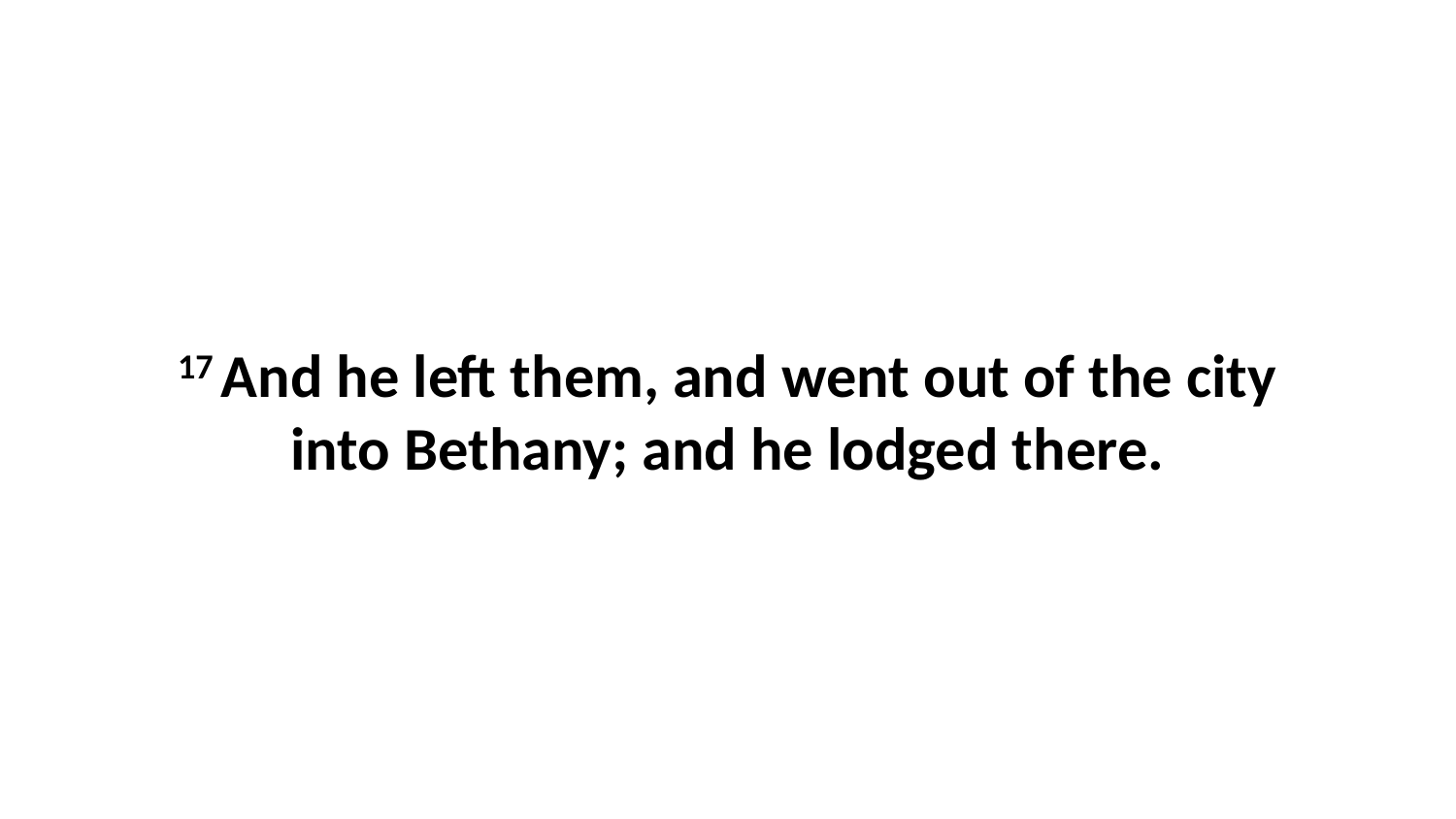

17 And he left them, and went out of the city into Bethany; and he lodged there.